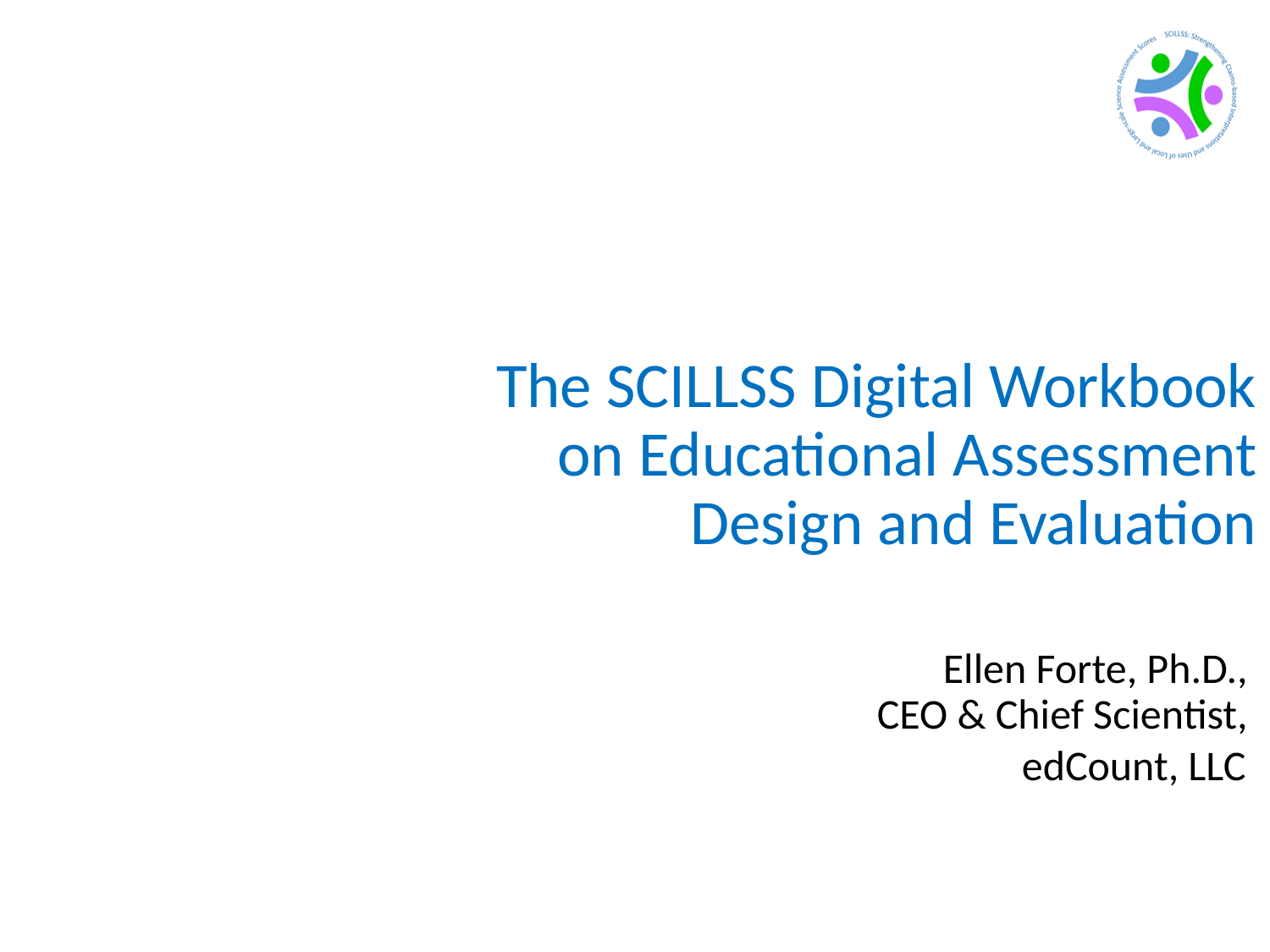

The SCILLSS Digital Workbook on Educational Assessment Design and Evaluation
Ellen Forte, Ph.D.,
CEO & Chief Scientist,
edCount, LLC